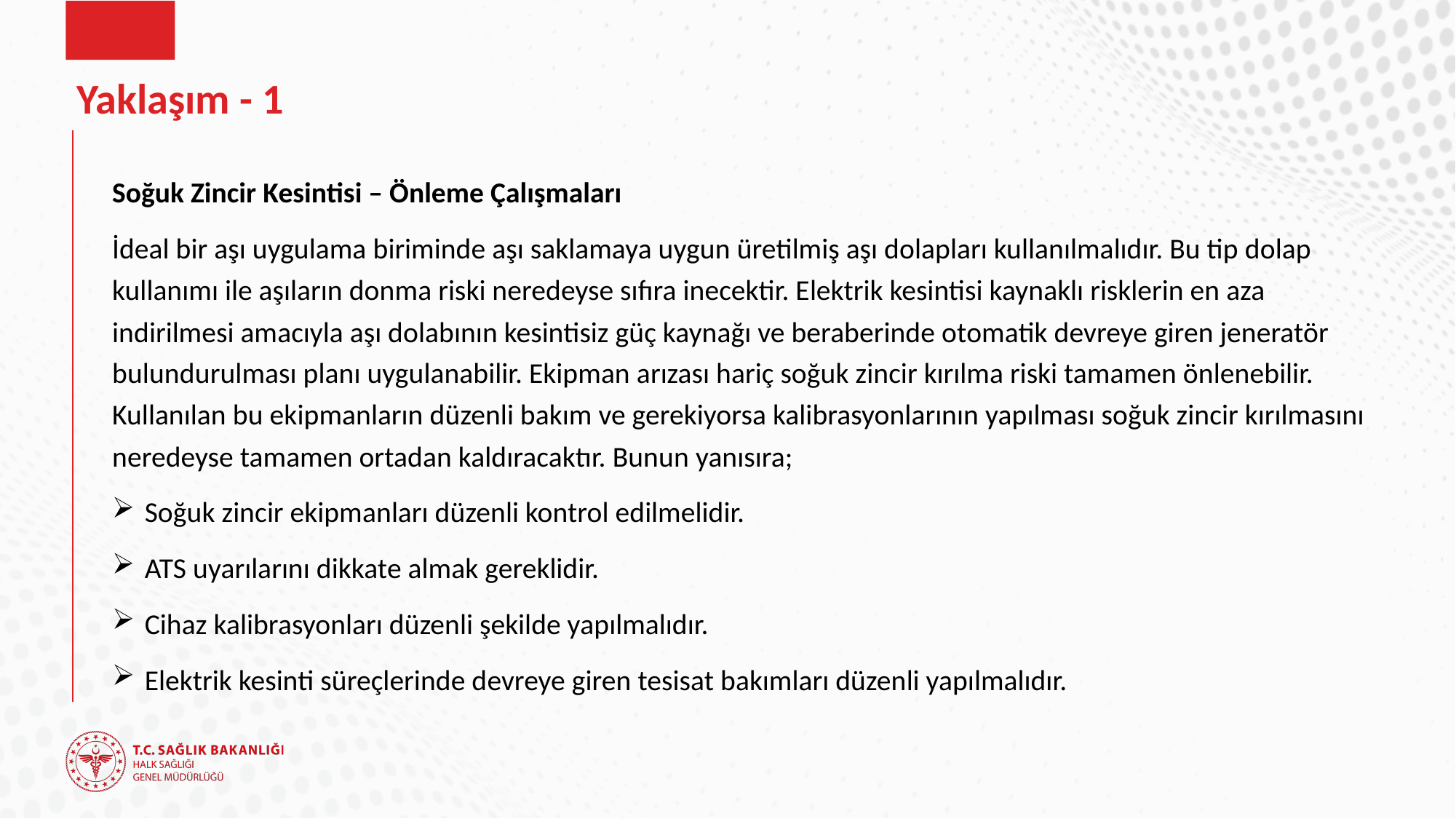

# Yaklaşım - 1
Soğuk Zincir Kesintisi – Önleme Çalışmaları
İdeal bir aşı uygulama biriminde aşı saklamaya uygun üretilmiş aşı dolapları kullanılmalıdır. Bu tip dolap kullanımı ile aşıların donma riski neredeyse sıfıra inecektir. Elektrik kesintisi kaynaklı risklerin en aza indirilmesi amacıyla aşı dolabının kesintisiz güç kaynağı ve beraberinde otomatik devreye giren jeneratör bulundurulması planı uygulanabilir. Ekipman arızası hariç soğuk zincir kırılma riski tamamen önlenebilir. Kullanılan bu ekipmanların düzenli bakım ve gerekiyorsa kalibrasyonlarının yapılması soğuk zincir kırılmasını neredeyse tamamen ortadan kaldıracaktır. Bunun yanısıra;
Soğuk zincir ekipmanları düzenli kontrol edilmelidir.
ATS uyarılarını dikkate almak gereklidir.
Cihaz kalibrasyonları düzenli şekilde yapılmalıdır.
Elektrik kesinti süreçlerinde devreye giren tesisat bakımları düzenli yapılmalıdır.

41